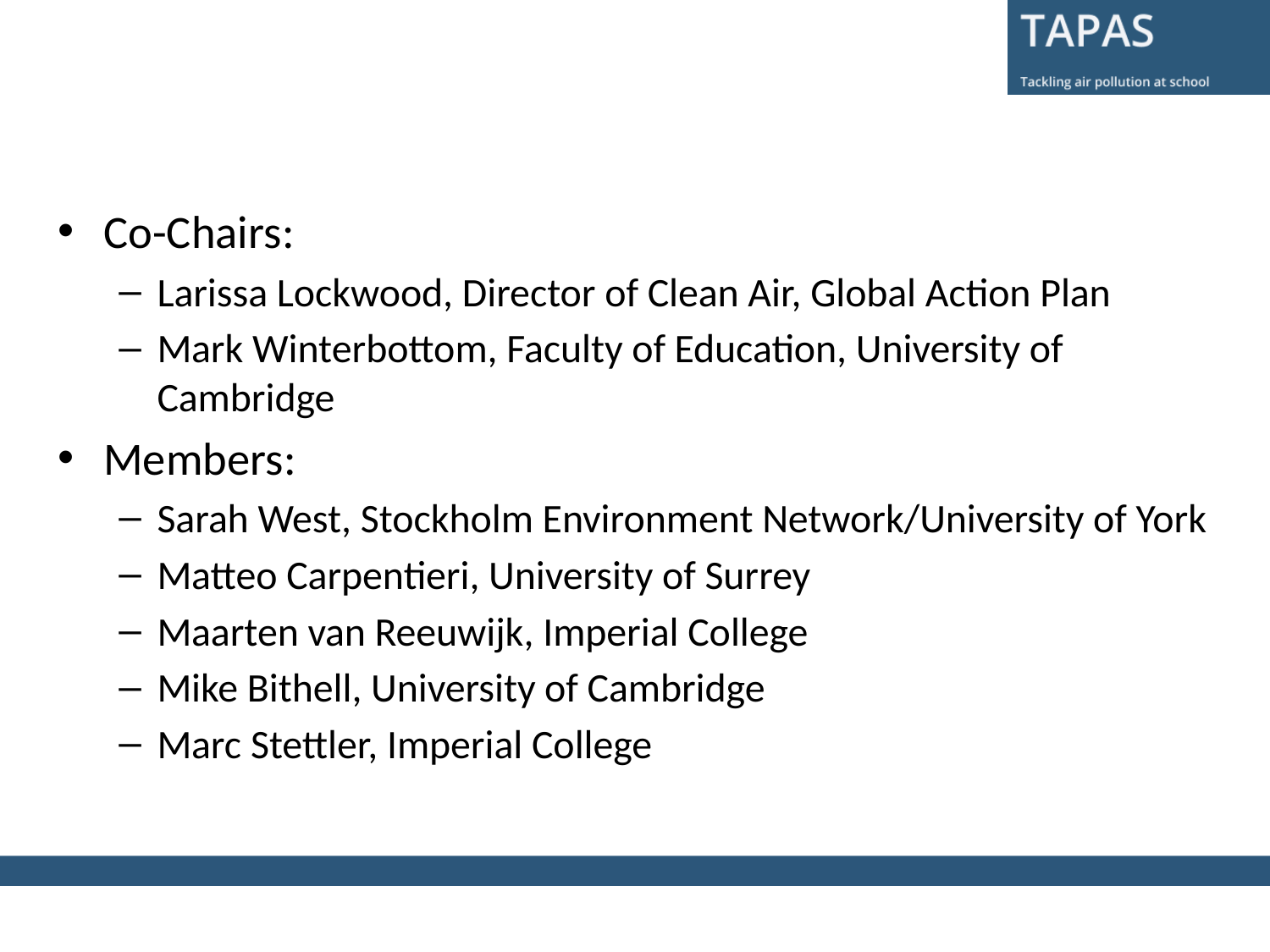

Co-Chairs:
Larissa Lockwood, Director of Clean Air, Global Action Plan
Mark Winterbottom, Faculty of Education, University of Cambridge
Members:
Sarah West, Stockholm Environment Network/University of York
Matteo Carpentieri, University of Surrey
Maarten van Reeuwijk, Imperial College
Mike Bithell, University of Cambridge
Marc Stettler, Imperial College